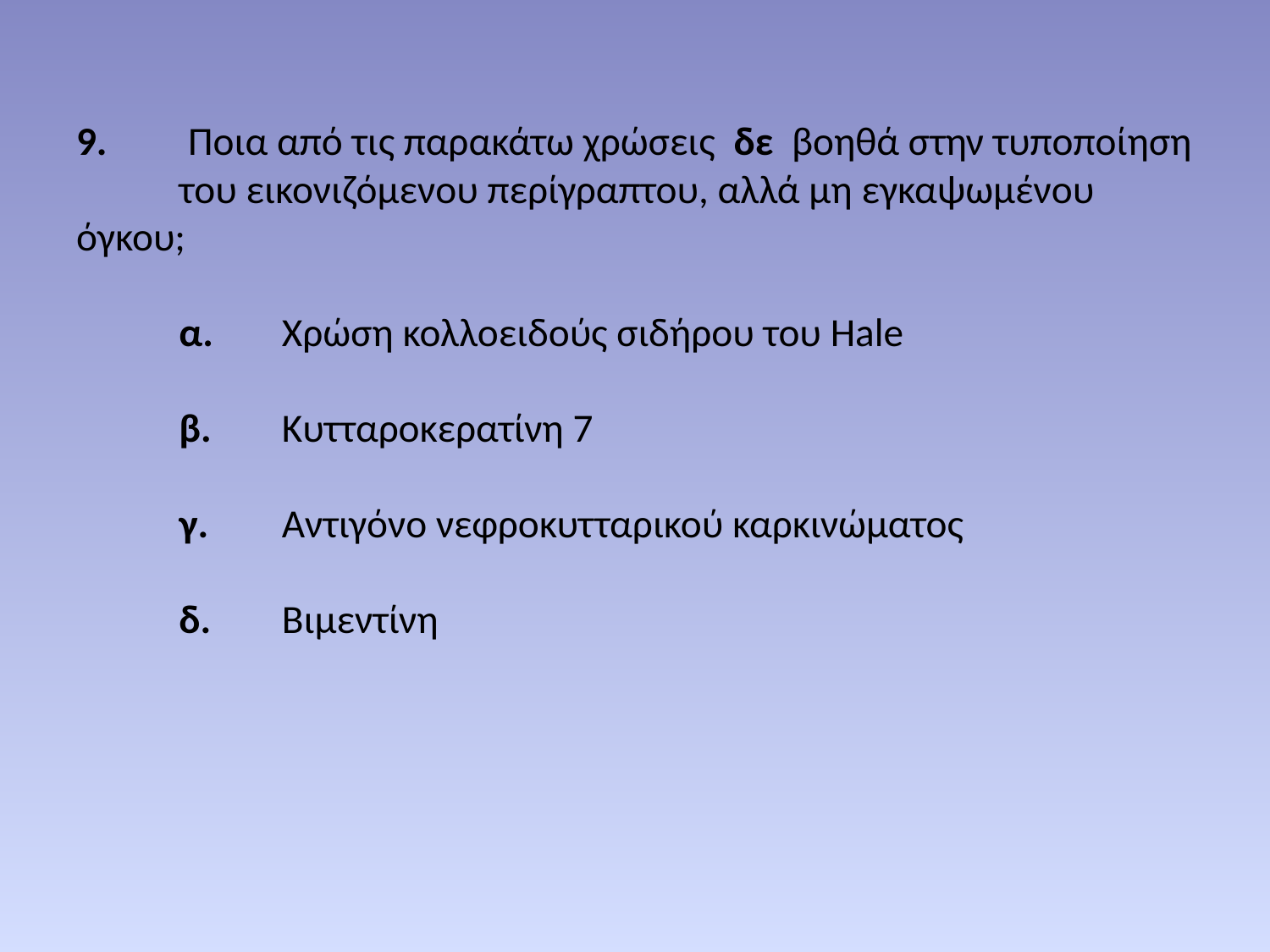

# 9.	 Ποια από τις παρακάτω χρώσεις  δε  βοηθά στην τυποποίηση 	του εικονιζόμενου περίγραπτου, αλλά μη εγκαψωμένου όγκου; α.	Χρώση κολλοειδούς σιδήρου του Hale β.	Κυτταροκερατίνη 7 γ.	Αντιγόνο νεφροκυτταρικού καρκινώματος δ.	Βιμεντίνη